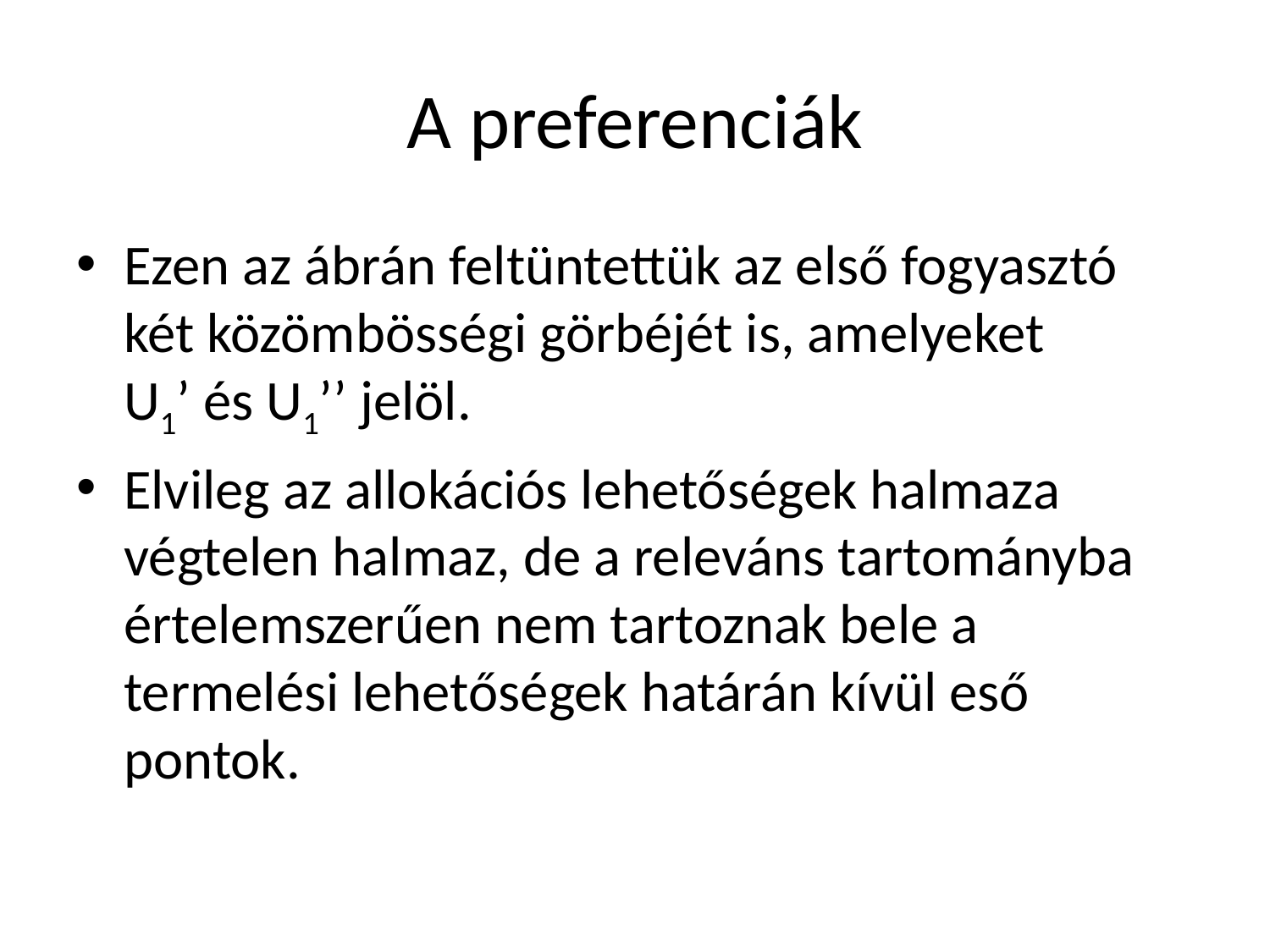

# A preferenciák
Ezen az ábrán feltüntettük az első fogyasztó két közömbösségi görbéjét is, amelyeket       U1’ és U1’’ jelöl.
Elvileg az allokációs lehetőségek halmaza végtelen halmaz, de a releváns tartományba értelemszerűen nem tartoznak bele a termelési lehetőségek határán kívül eső pontok.